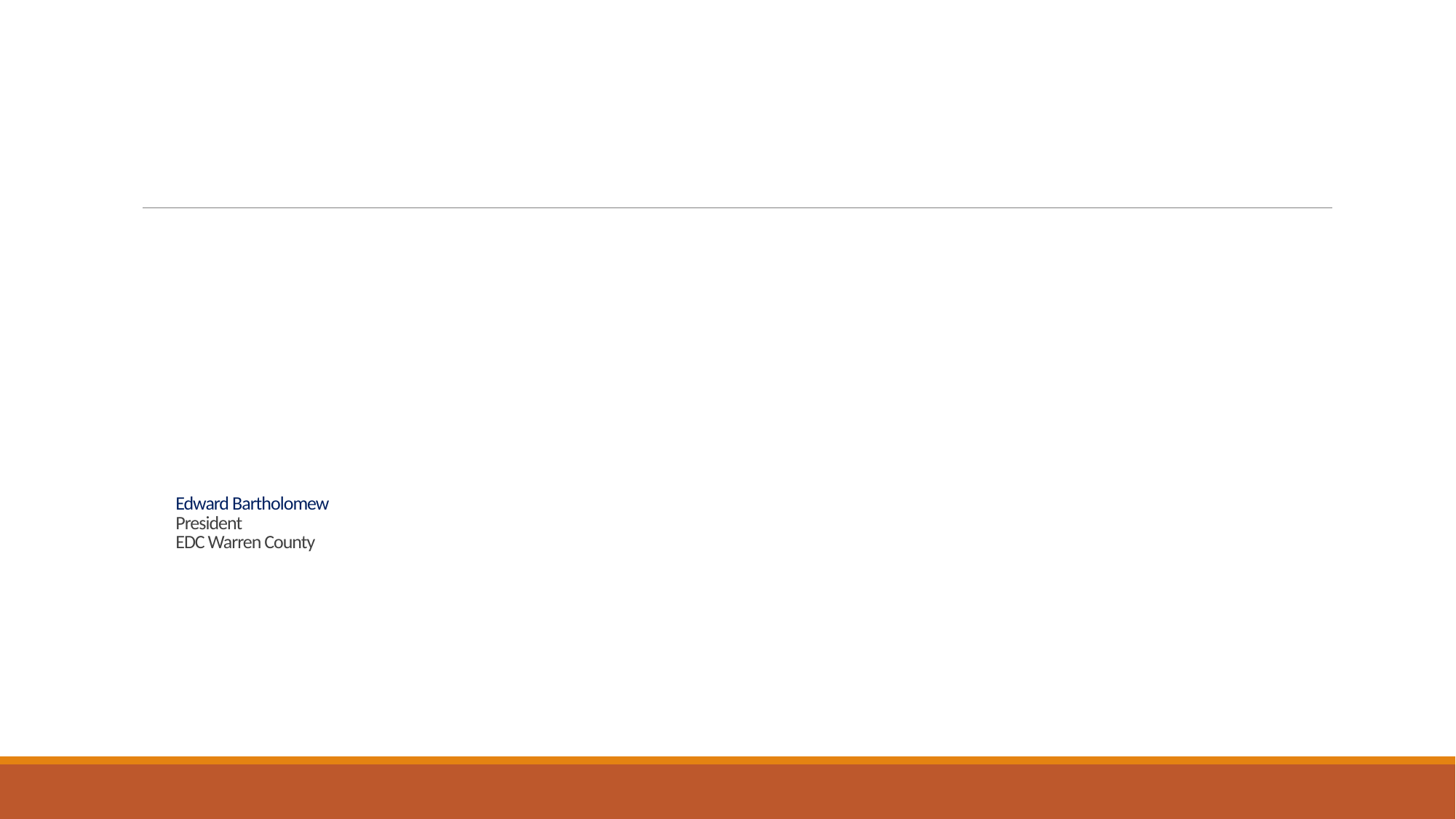

# Edward Bartholomew President EDC Warren County